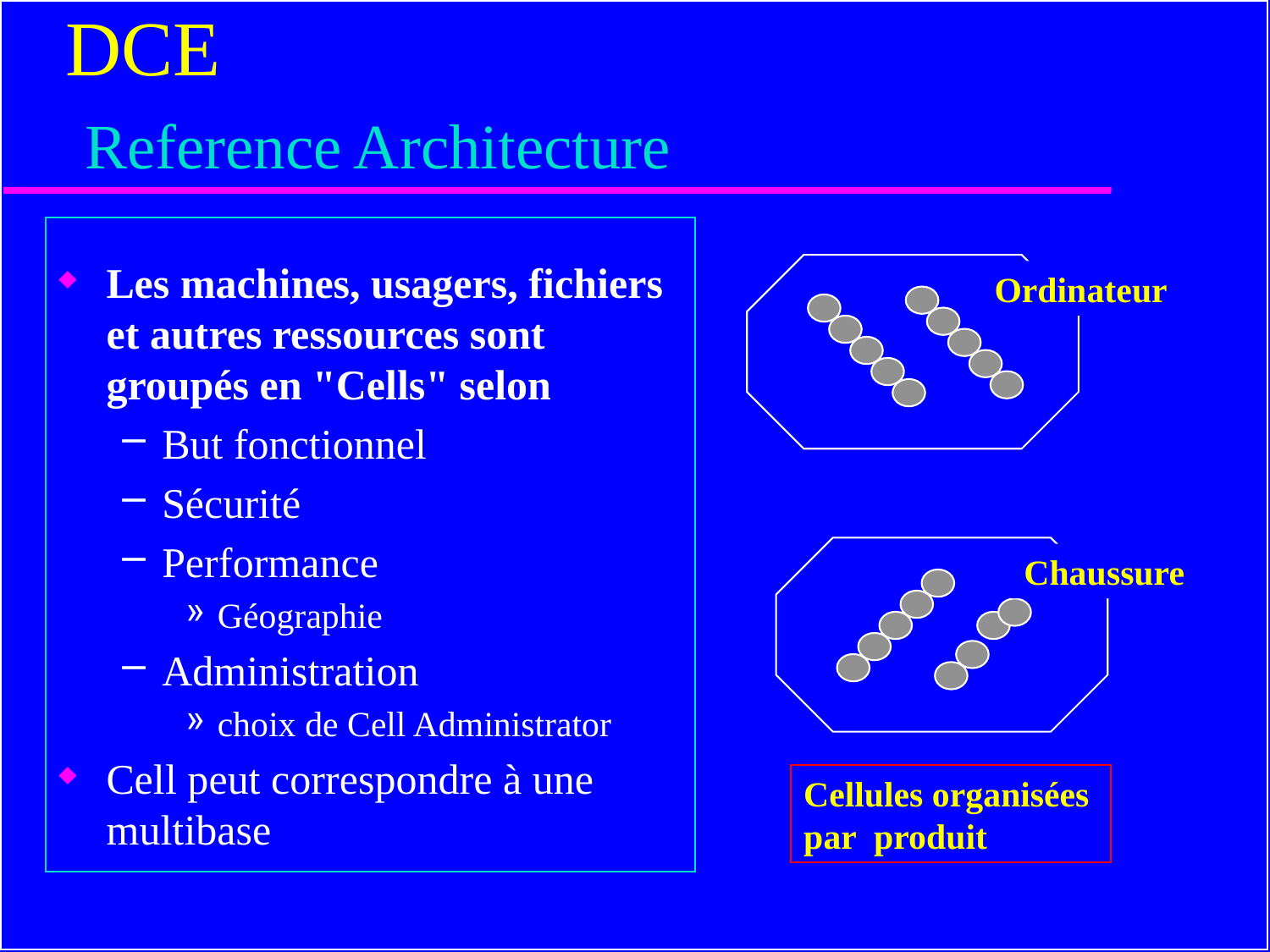

# DCE Reference Architecture
Les machines, usagers, fichiers et autres ressources sont groupés en "Cells" selon
But fonctionnel
Sécurité
Performance
Géographie
Administration
choix de Cell Administrator
Cell peut correspondre à une multibase

Ordinateur

Chaussure

Cellules organisées
par  produit